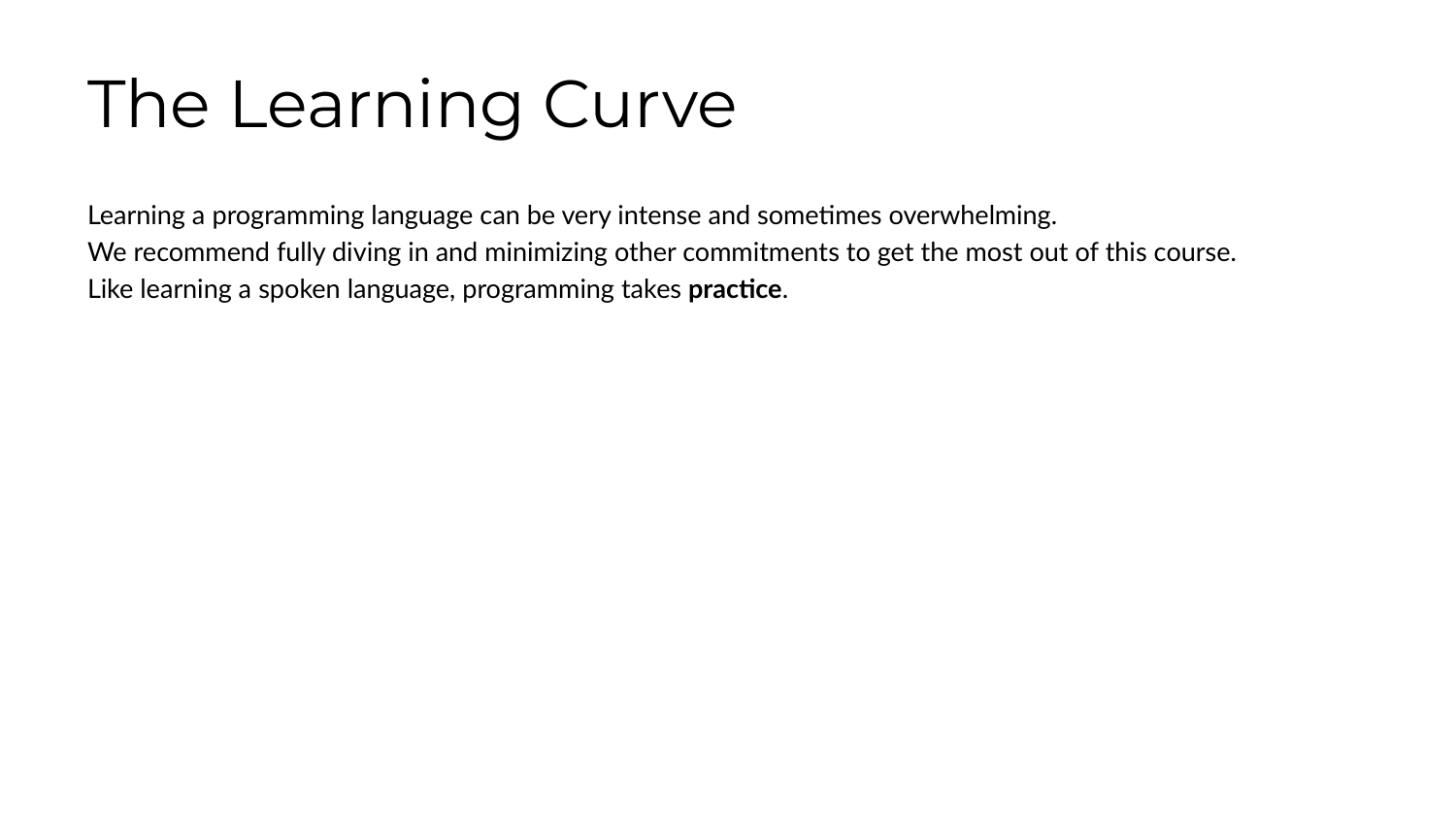

# The Learning Curve
Learning a programming language can be very intense and sometimes overwhelming.
We recommend fully diving in and minimizing other commitments to get the most out of this course.
Like learning a spoken language, programming takes practice.